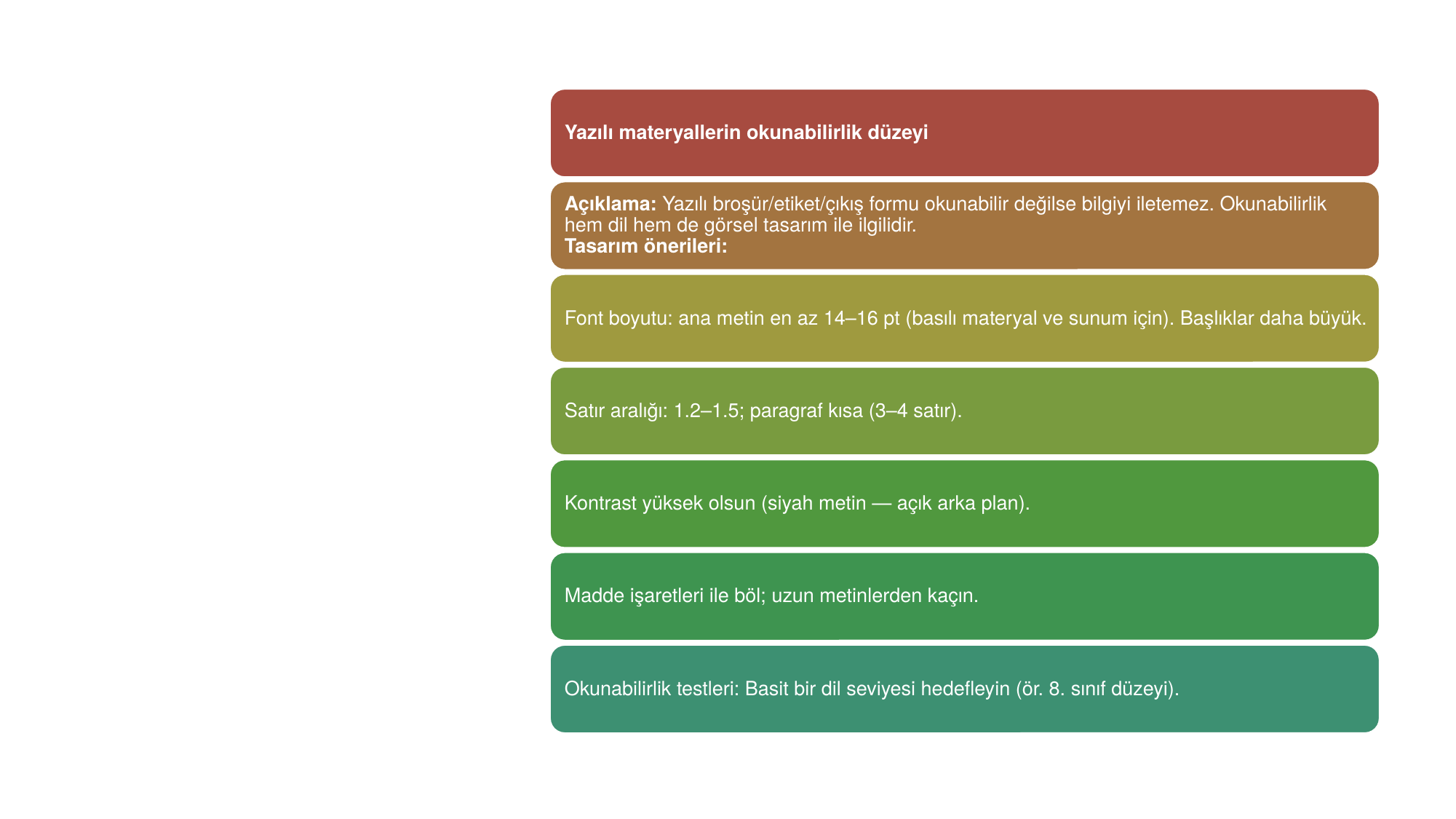

#
Yazılı materyallerin okunabilirlik düzeyi
Açıklama: Yazılı broşür/etiket/çıkış formu okunabilir değilse bilgiyi iletemez. Okunabilirlik hem dil hem de görsel tasarım ile ilgilidir.
Tasarım önerileri:
Font boyutu: ana metin en az 14–16 pt (basılı materyal ve sunum için). Başlıklar daha büyük.
Satır aralığı: 1.2–1.5; paragraf kısa (3–4 satır).
Kontrast yüksek olsun (siyah metin — açık arka plan).
Madde işaretleri ile böl; uzun metinlerden kaçın.
Okunabilirlik testleri: Basit bir dil seviyesi hedefleyin (ör. 8. sınıf düzeyi).